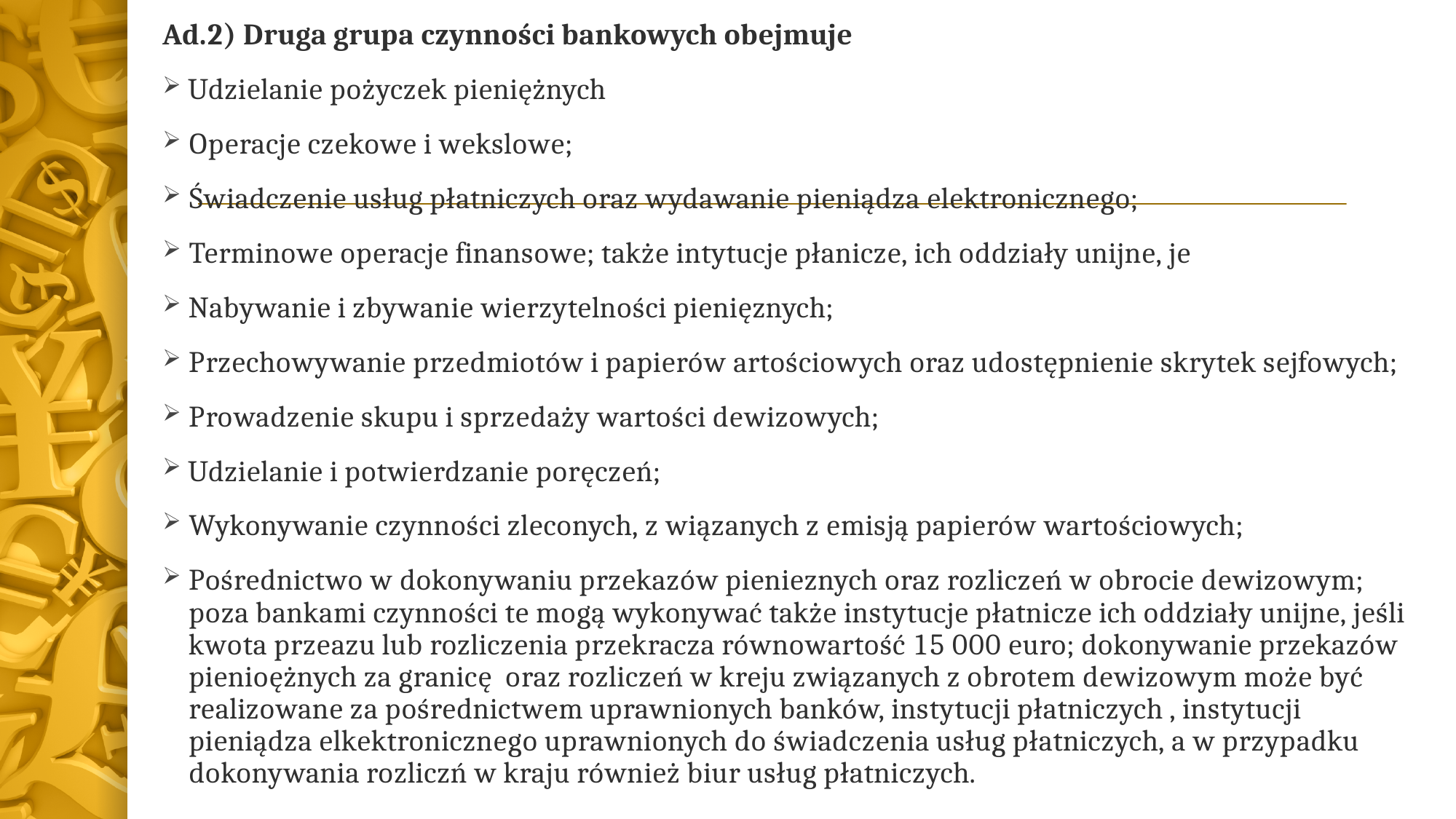

Ad.2) Druga grupa czynności bankowych obejmuje
Udzielanie pożyczek pieniężnych
Operacje czekowe i wekslowe;
Świadczenie usług płatniczych oraz wydawanie pieniądza elektronicznego;
Terminowe operacje finansowe; także intytucje płanicze, ich oddziały unijne, je
Nabywanie i zbywanie wierzytelności pienięznych;
Przechowywanie przedmiotów i papierów artościowych oraz udostępnienie skrytek sejfowych;
Prowadzenie skupu i sprzedaży wartości dewizowych;
Udzielanie i potwierdzanie poręczeń;
Wykonywanie czynności zleconych, z wiązanych z emisją papierów wartościowych;
Pośrednictwo w dokonywaniu przekazów pienieznych oraz rozliczeń w obrocie dewizowym; poza bankami czynności te mogą wykonywać także instytucje płatnicze ich oddziały unijne, jeśli kwota przeazu lub rozliczenia przekracza równowartość 15 000 euro; dokonywanie przekazów pienioężnych za granicę  oraz rozliczeń w kreju związanych z obrotem dewizowym może być realizowane za pośrednictwem uprawnionych banków, instytucji płatniczych , instytucji pieniądza elkektronicznego uprawnionych do świadczenia usług płatniczych, a w przypadku dokonywania rozliczń w kraju również biur usług płatniczych.